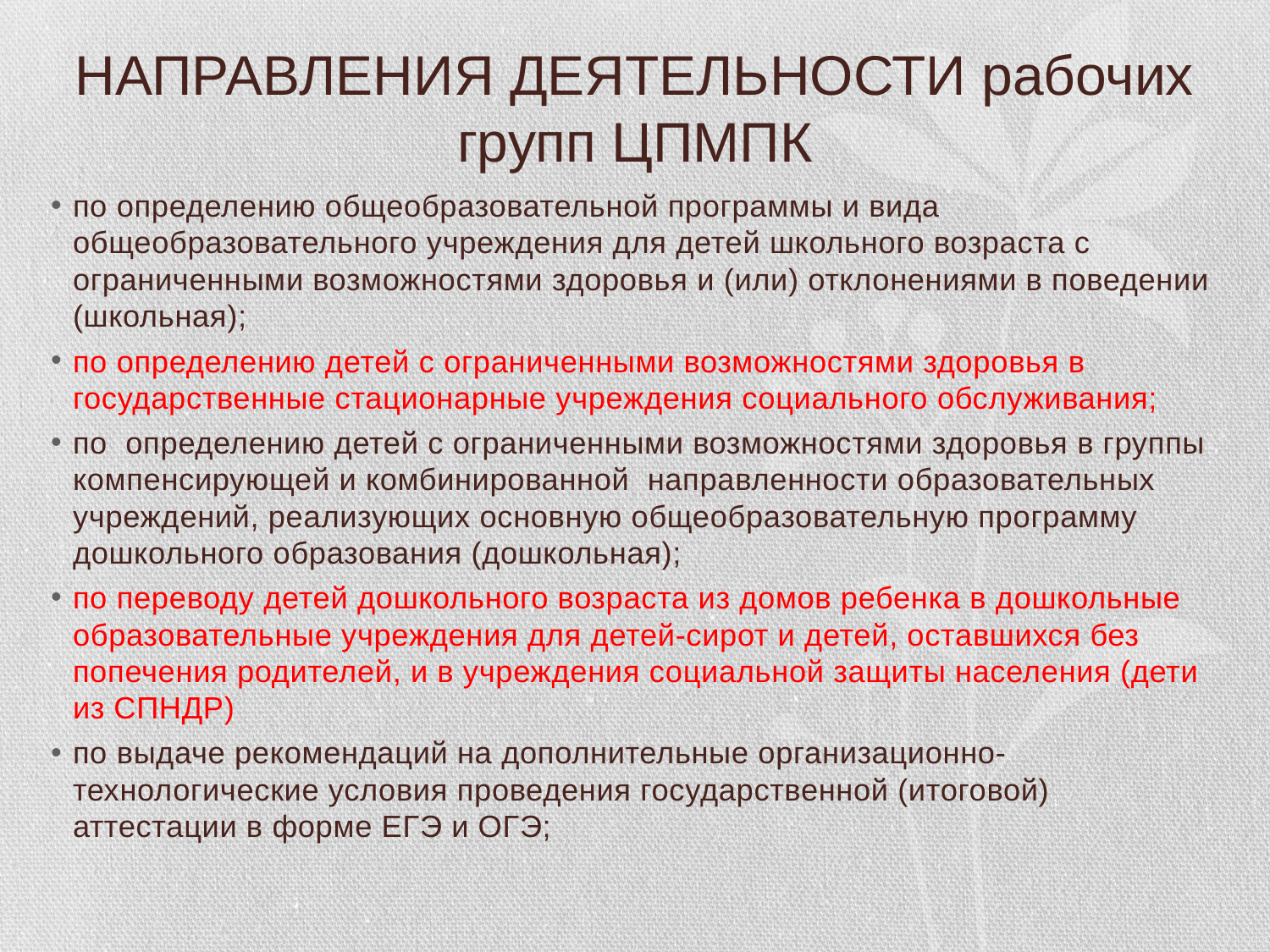

# НАПРАВЛЕНИЯ ДЕЯТЕЛЬНОСТИ рабочих групп ЦПМПК
по определению общеобразовательной программы и вида общеобразовательного учреждения для детей школьного возраста с ограниченными возможностями здоровья и (или) отклонениями в поведении (школьная);
по определению детей с ограниченными возможностями здоровья в государственные стационарные учреждения социального обслуживания;
по  определению детей с ограниченными возможностями здоровья в группы компенсирующей и комбинированной  направленности образовательных учреждений, реализующих основную общеобразовательную программу  дошкольного образования (дошкольная);
по переводу детей дошкольного возраста из домов ребенка в дошкольные образовательные учреждения для детей-сирот и детей, оставшихся без попечения родителей, и в учреждения социальной защиты населения (дети из СПНДР)
по выдаче рекомендаций на дополнительные организационно-технологические условия проведения государственной (итоговой) аттестации в форме ЕГЭ и ОГЭ;